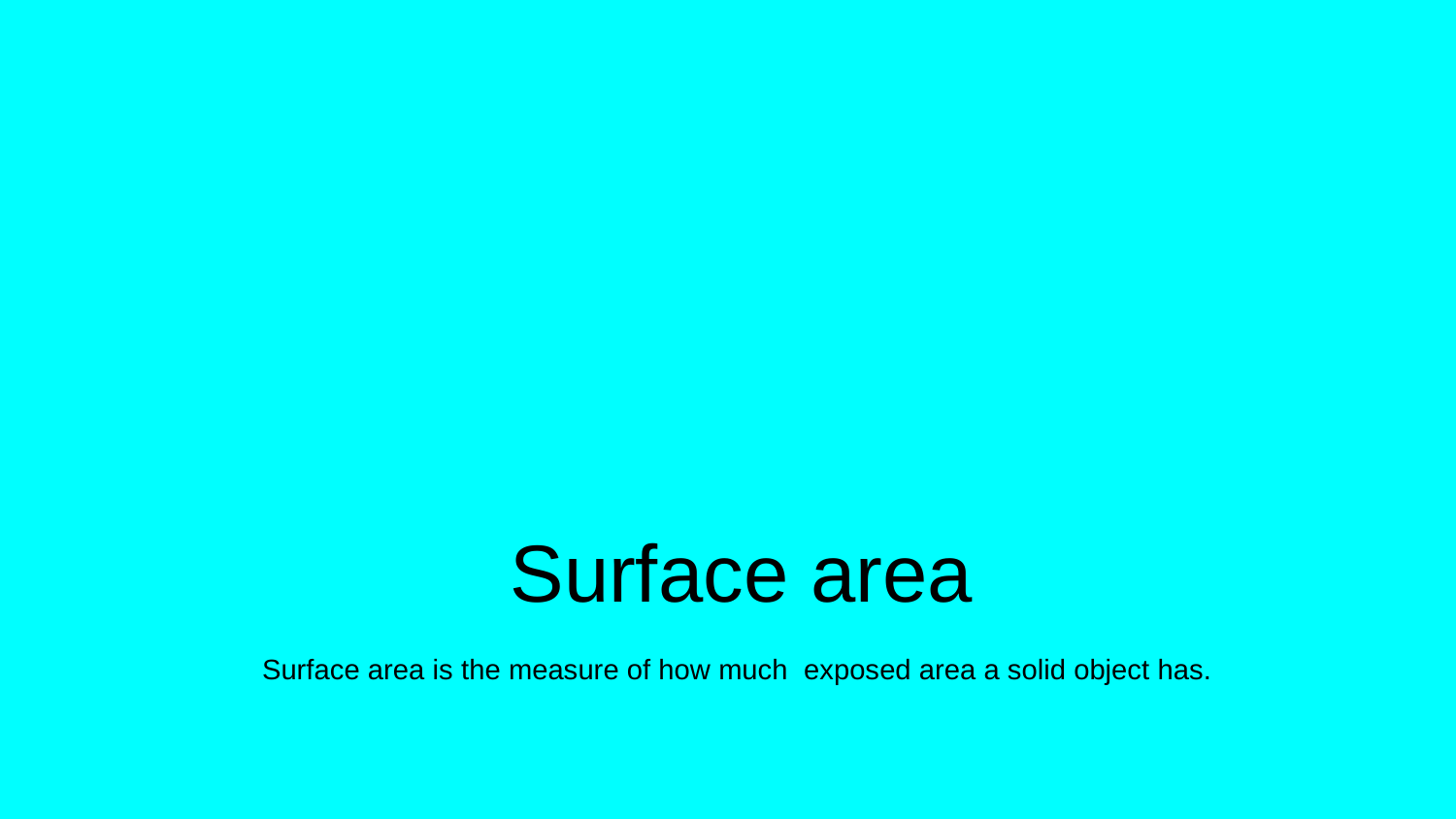

# Surface area

Surface area is the measure of how much  exposed area a solid object has.